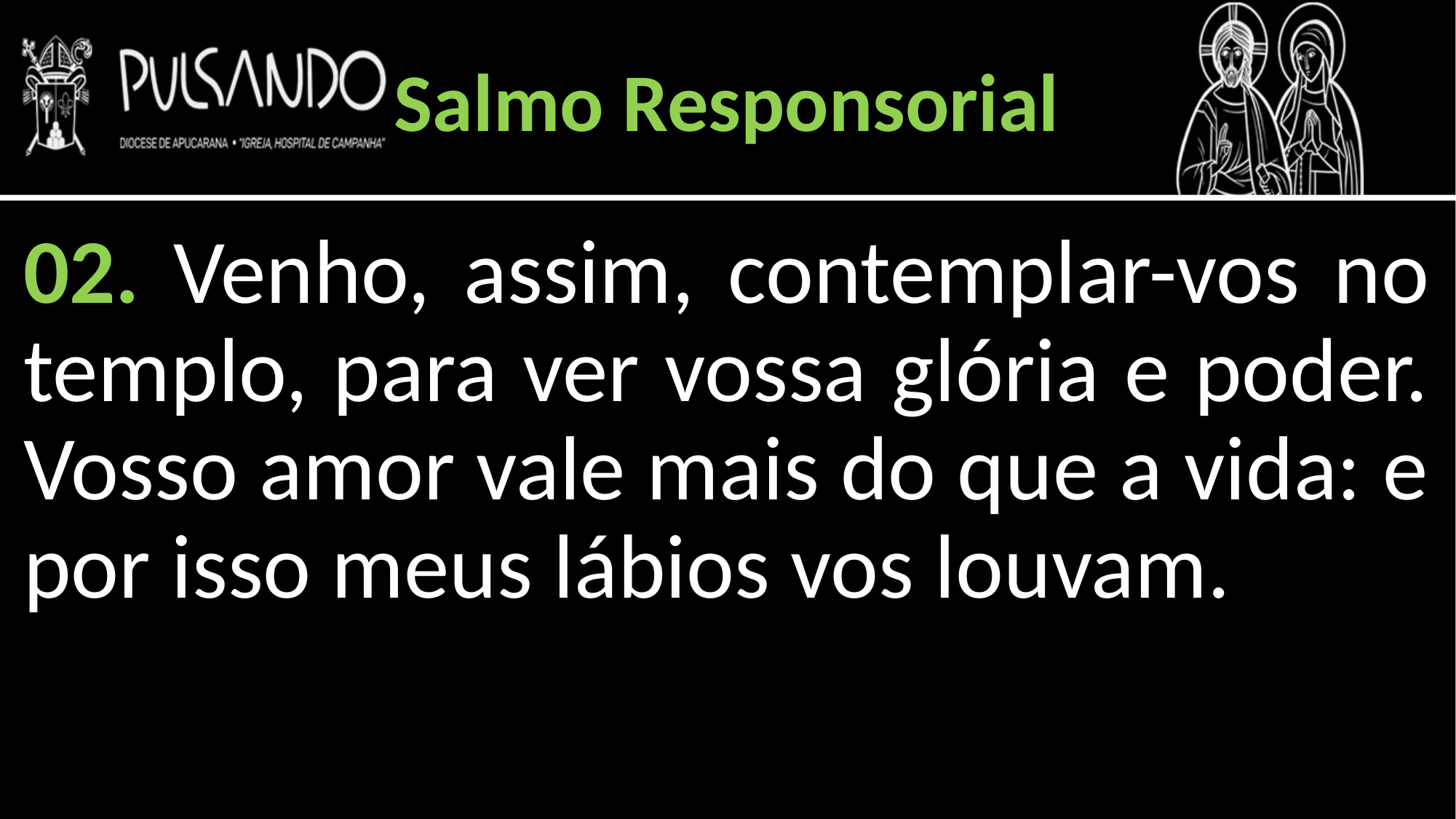

Salmo Responsorial
02. Venho, assim, contemplar-vos no templo, para ver vossa glória e poder. Vosso amor vale mais do que a vida: e por isso meus lábios vos louvam.